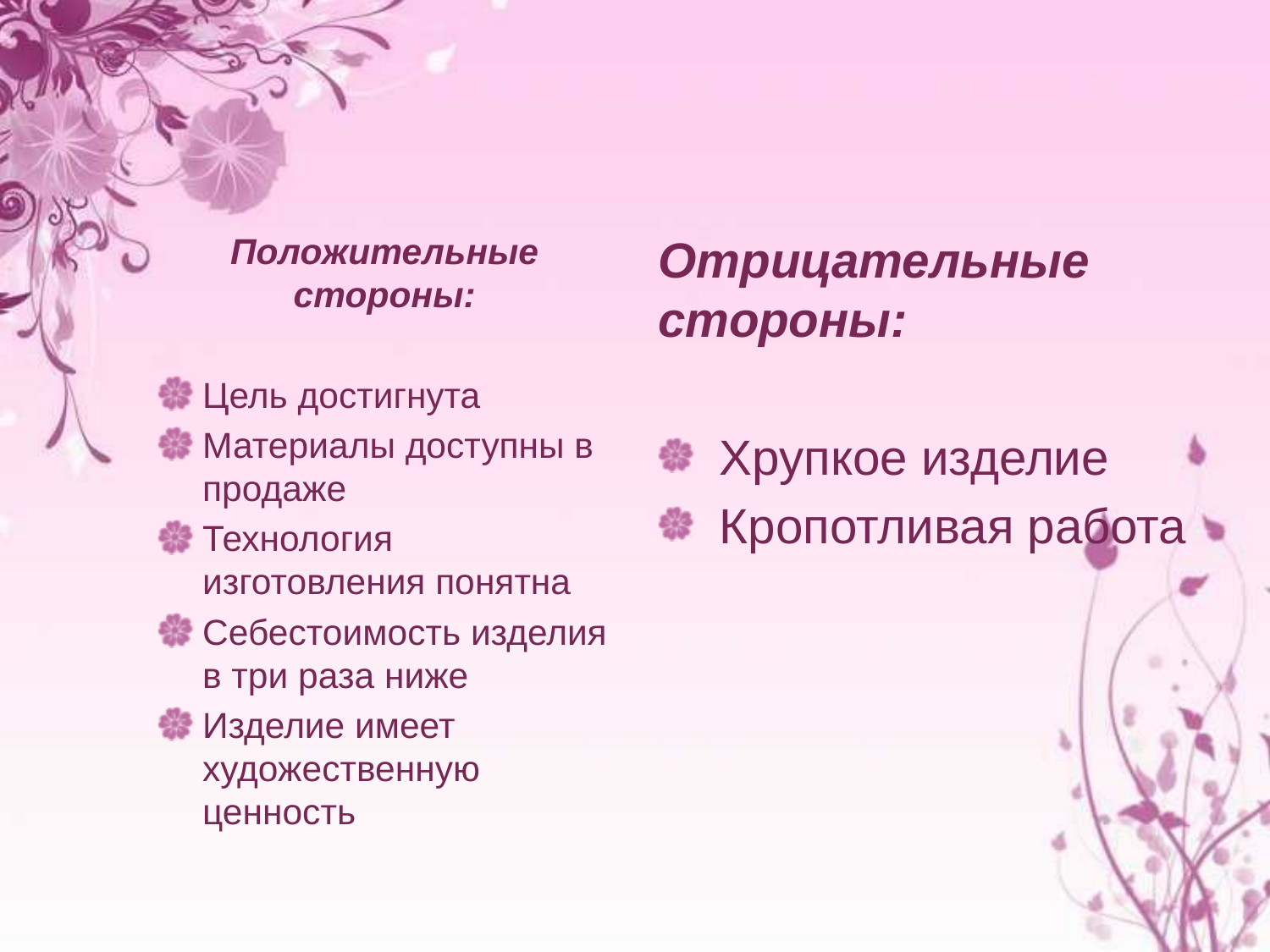

Положительные стороны:

Цель достигнута
Материалы доступны в продаже
Технология изготовления понятна
Себестоимость изделия в три раза ниже
Изделие имеет художественную ценность

Отрицательные стороны:

Хрупкое изделие
Кропотливая работа